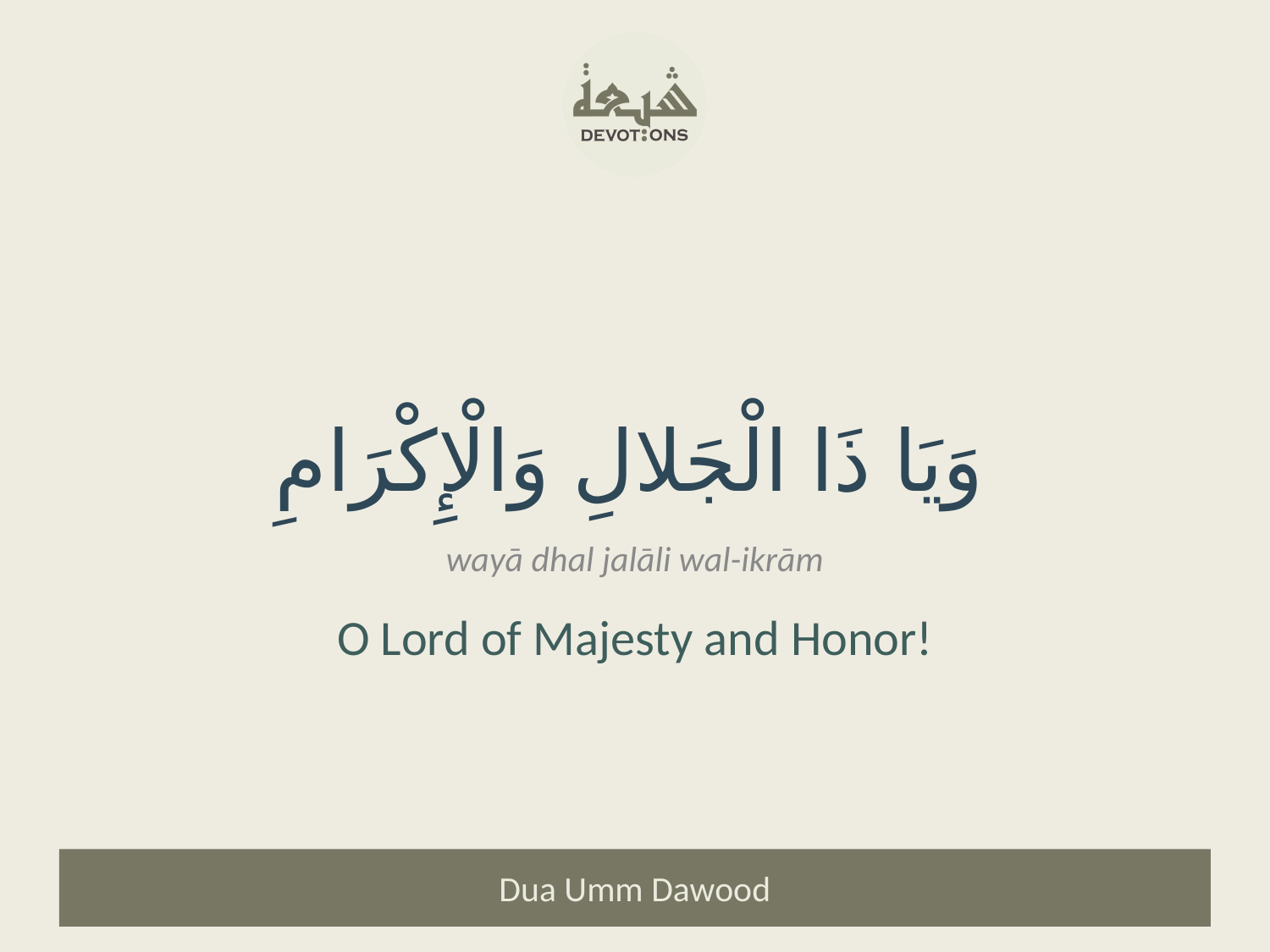

وَيَا ذَا الْجَلالِ وَالْإِكْرَامِ
wayā dhal jalāli wal-ikrām
O Lord of Majesty and Honor!
Dua Umm Dawood